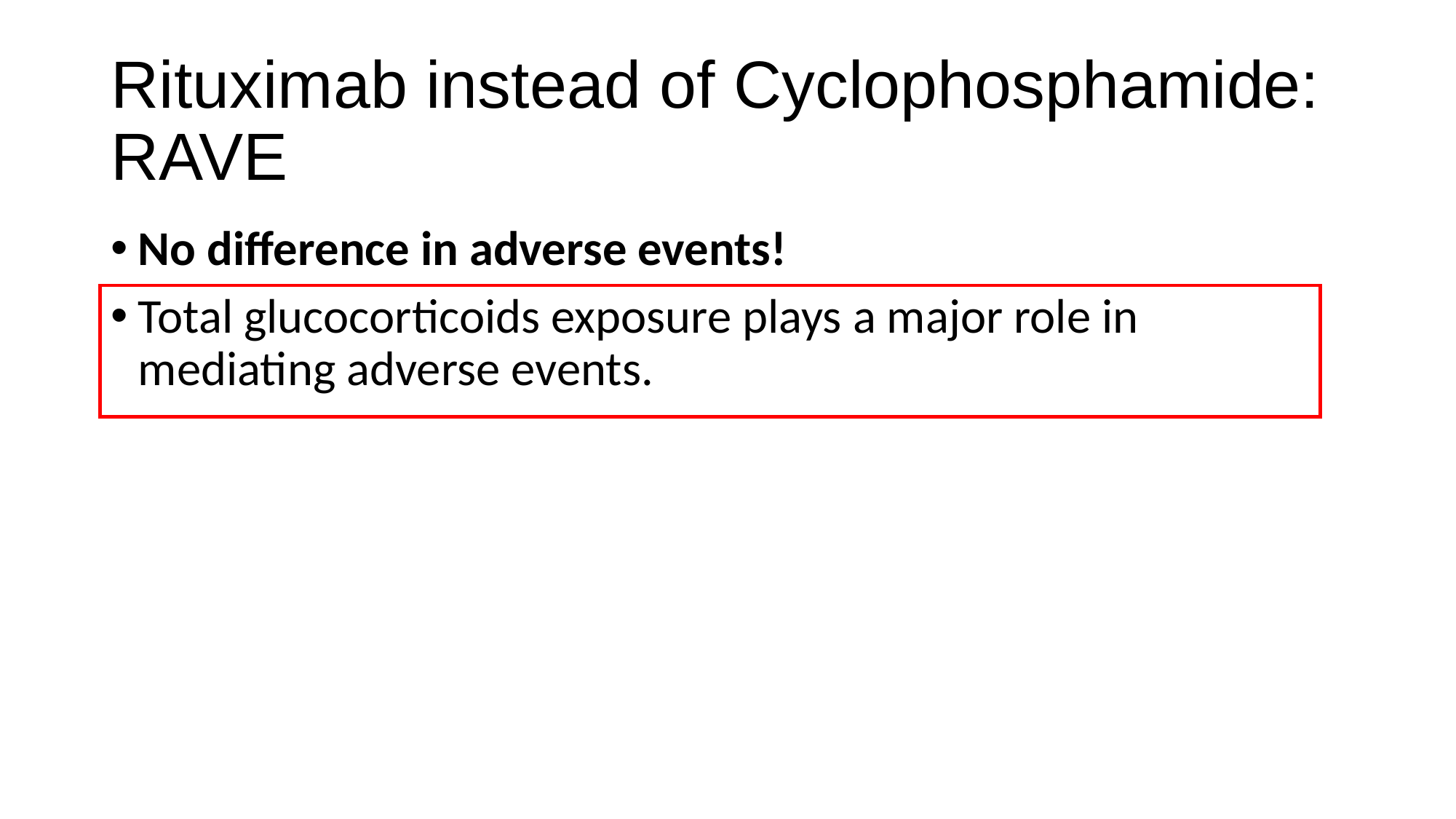

# Rituximab instead of Cyclophosphamide: RAVE
No difference in adverse events!
Total glucocorticoids exposure plays a major role in mediating adverse events.